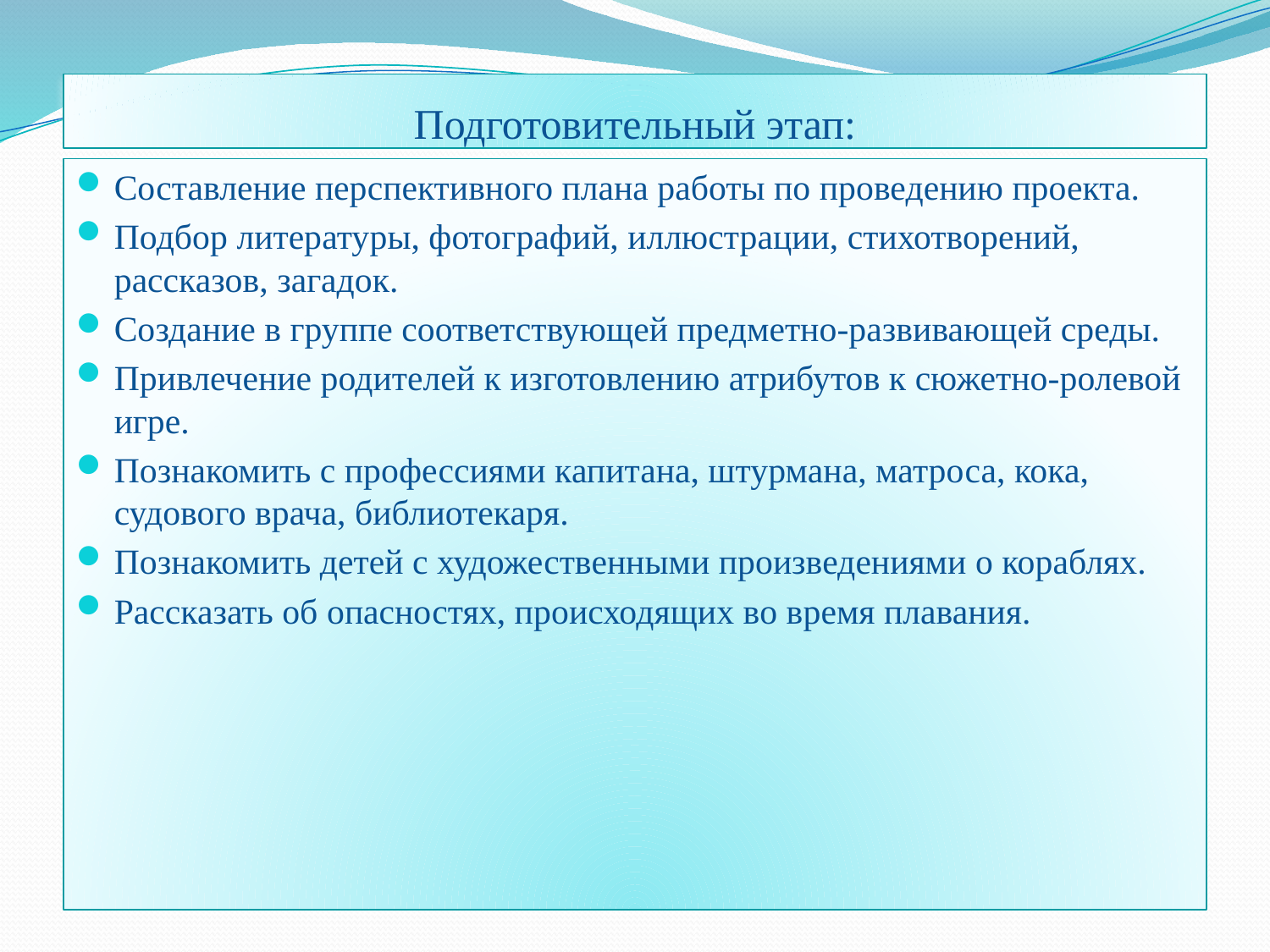

# Подготовительный этап:
Составление перспективного плана работы по проведению проекта.
Подбор литературы, фотографий, иллюстрации, стихотворений, рассказов, загадок.
Создание в группе соответствующей предметно-развивающей среды.
Привлечение родителей к изготовлению атрибутов к сюжетно-ролевой игре.
Познакомить с профессиями капитана, штурмана, матроса, кока, судового врача, библиотекаря.
Познакомить детей с художественными произведениями о кораблях.
Рассказать об опасностях, происходящих во время плавания.